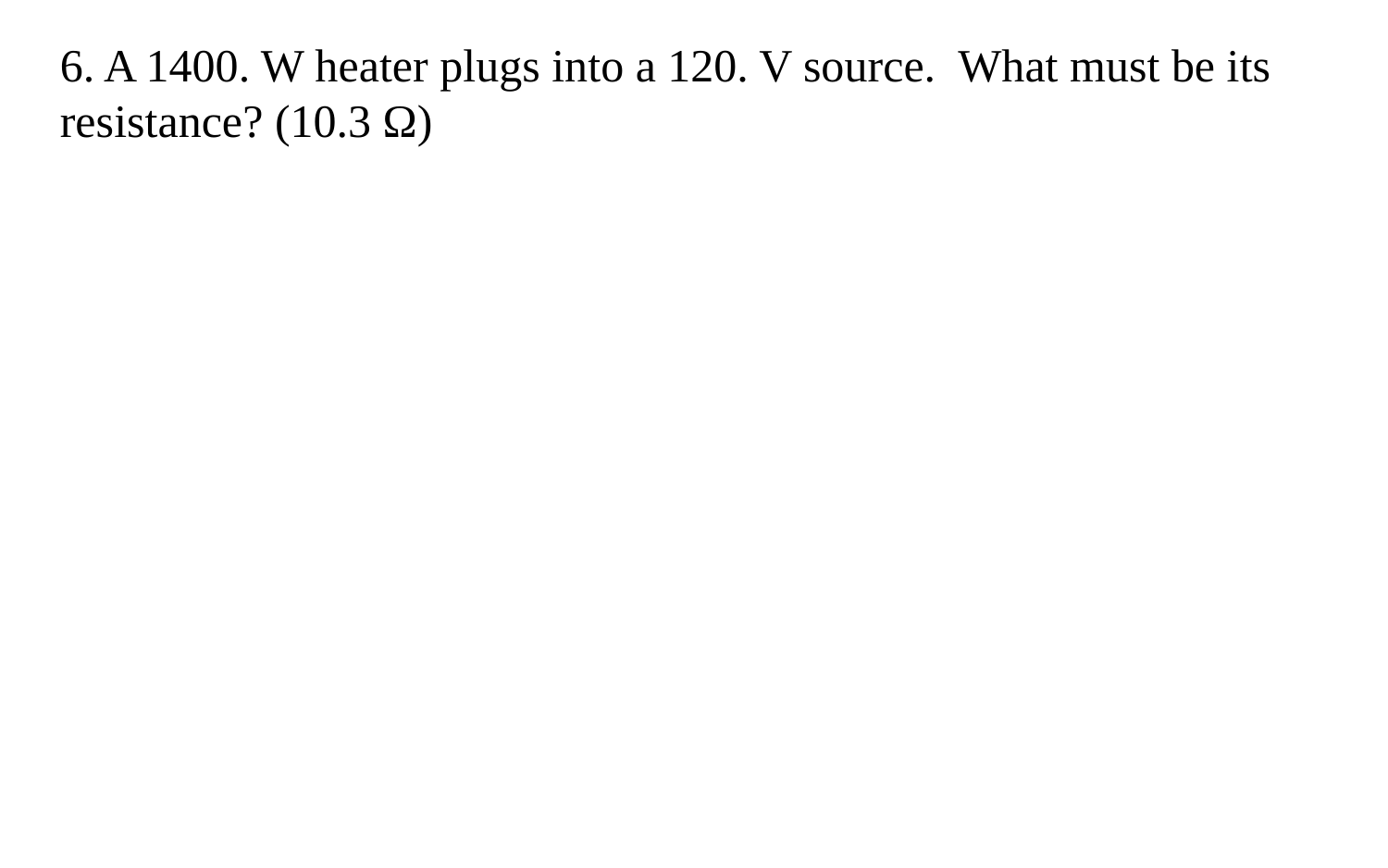

6. A 1400. W heater plugs into a 120. V source.  What must be its resistance? (10.3 Ω)